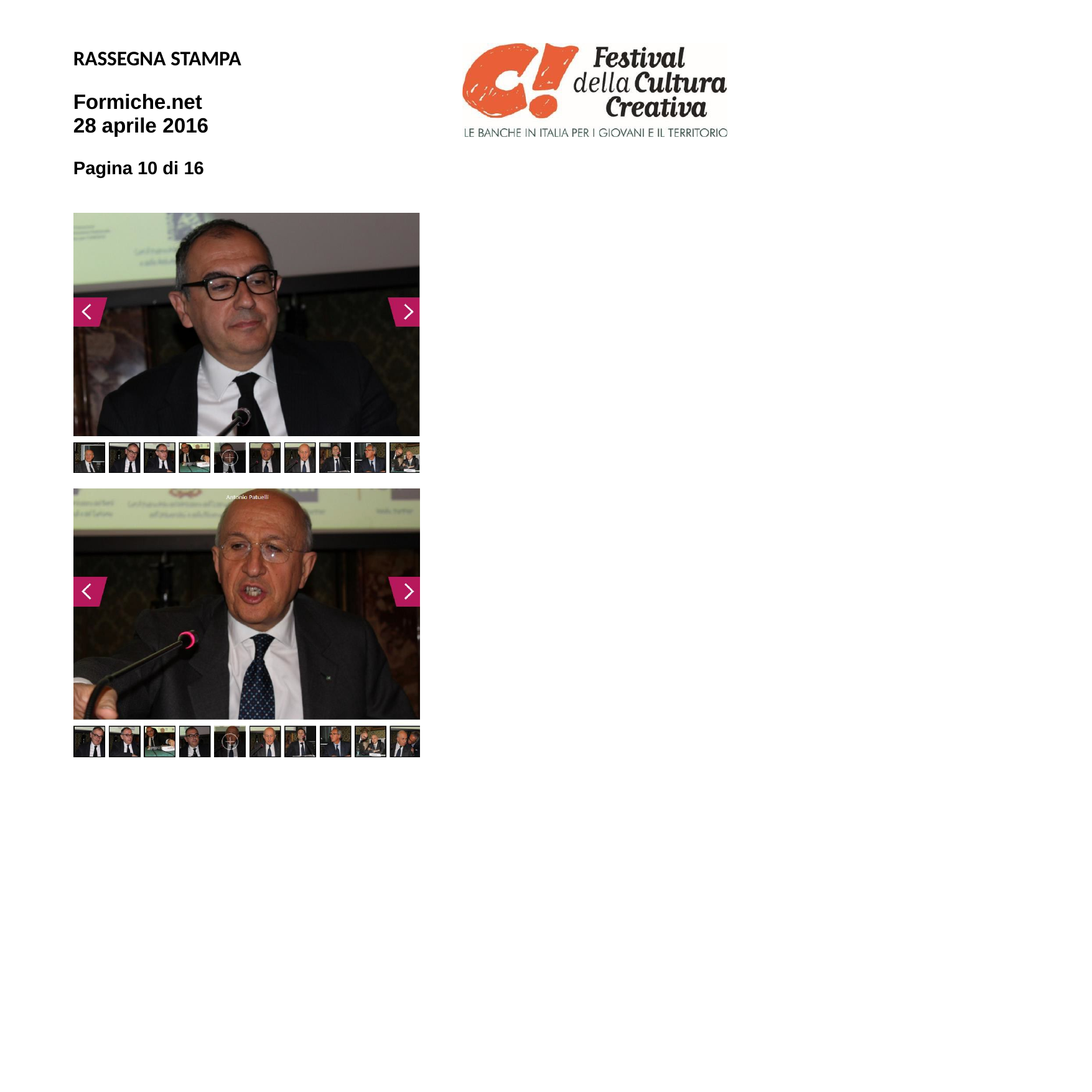

RASSEGNA STAMPA

Formiche.net  28 aprile 2016
Pagina 10 di 16